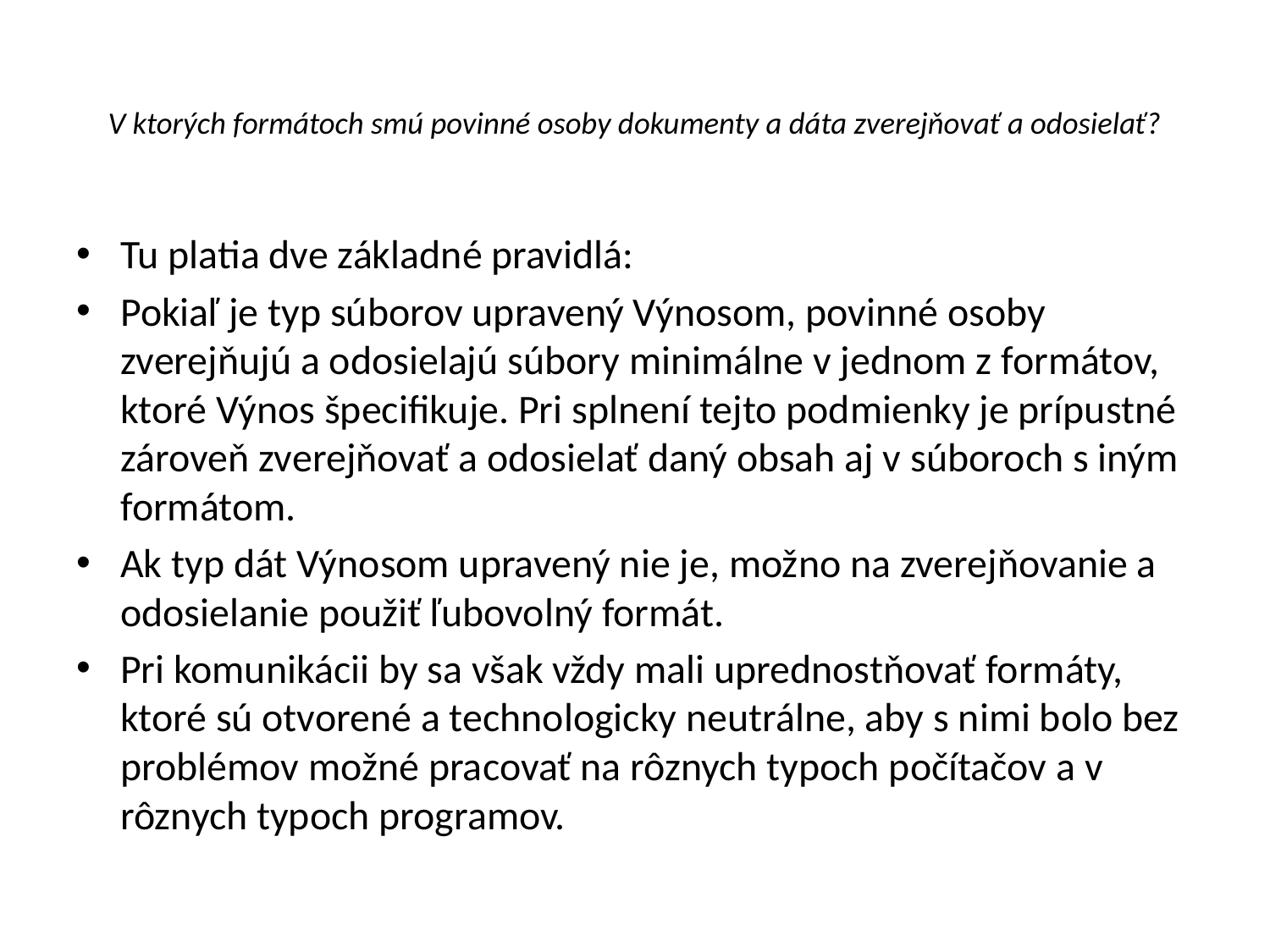

# V ktorých formátoch smú povinné osoby dokumenty a dáta zverejňovať a odosielať?
Tu platia dve základné pravidlá:
Pokiaľ je typ súborov upravený Výnosom, povinné osoby zverejňujú a odosielajú súbory minimálne v jednom z formátov, ktoré Výnos špecifikuje. Pri splnení tejto podmienky je prípustné zároveň zverejňovať a odosielať daný obsah aj v súboroch s iným formátom.
Ak typ dát Výnosom upravený nie je, možno na zverejňovanie a odosielanie použiť ľubovolný formát.
Pri komunikácii by sa však vždy mali uprednostňovať formáty, ktoré sú otvorené a technologicky neutrálne, aby s nimi bolo bez problémov možné pracovať na rôznych typoch počítačov a v rôznych typoch programov.